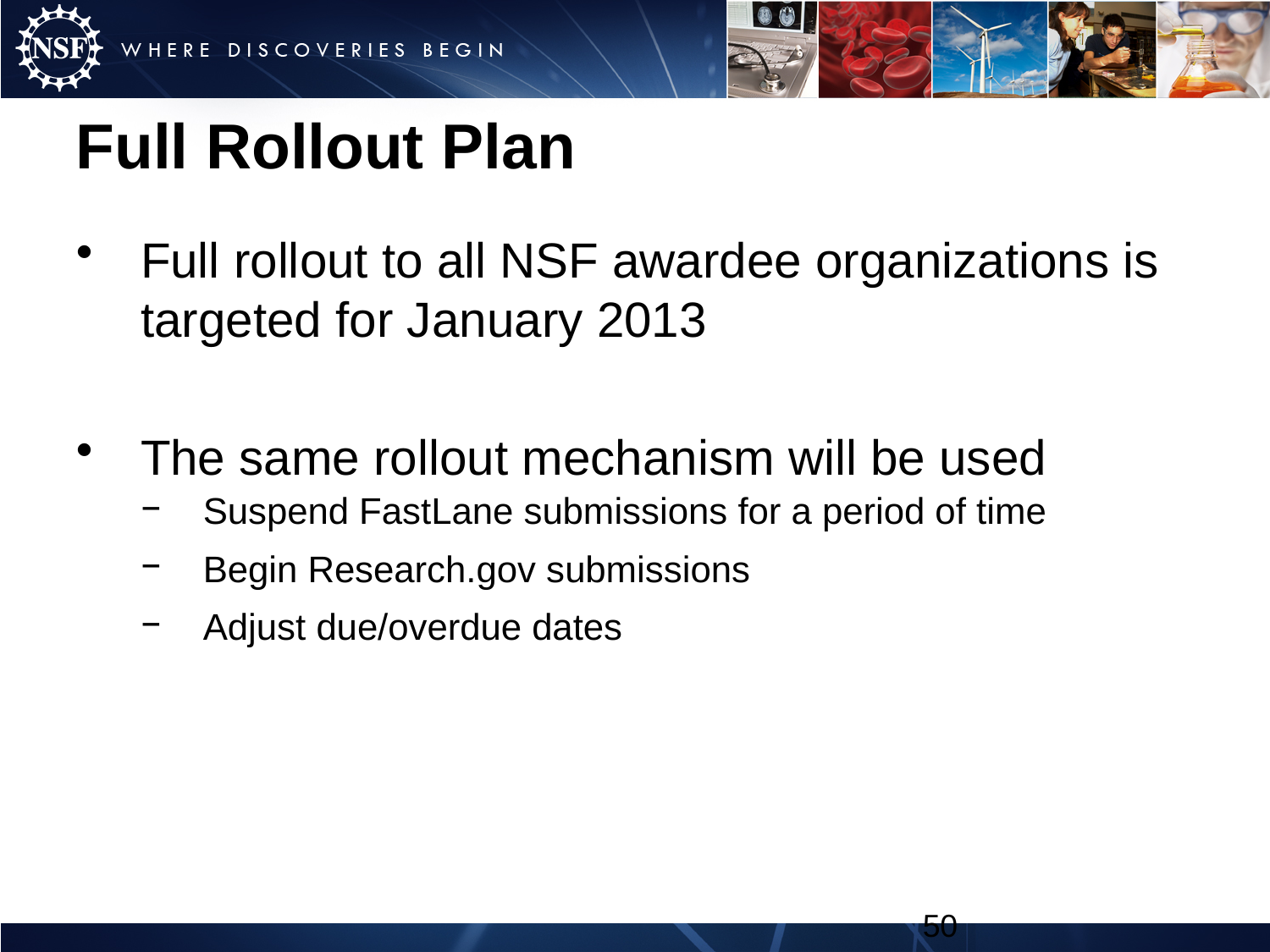

# Full Rollout Plan
Full rollout to all NSF awardee organizations is targeted for January 2013

The same rollout mechanism will be used
Suspend FastLane submissions for a period of time
Begin Research.gov submissions
Adjust due/overdue dates
50